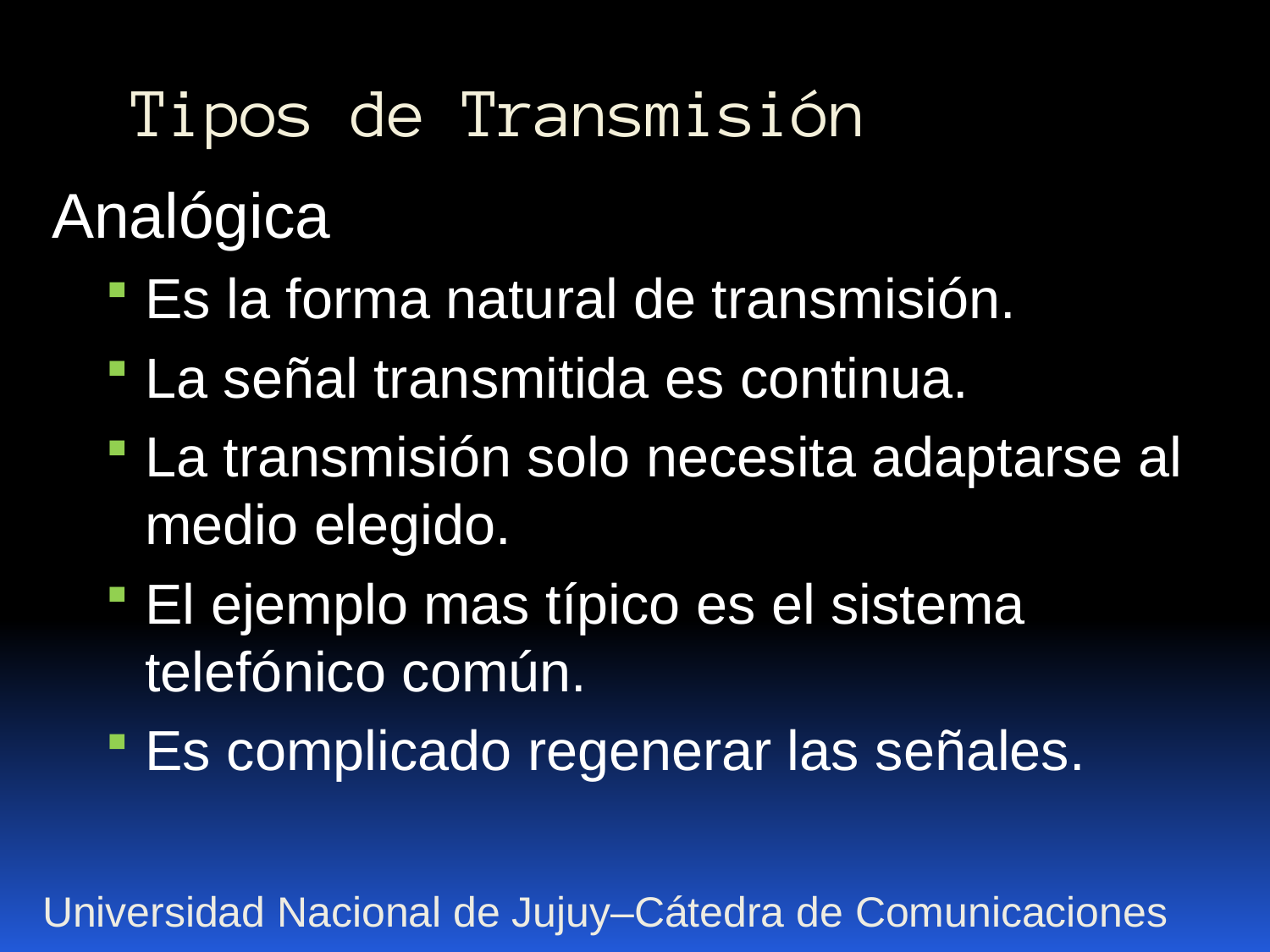

# Tipos de Transmisión
Analógica
Es la forma natural de transmisión.
La señal transmitida es continua.
La transmisión solo necesita adaptarse al medio elegido.
El ejemplo mas típico es el sistema telefónico común.
Es complicado regenerar las señales.

Universidad Nacional de Jujuy–Cátedra de Comunicaciones